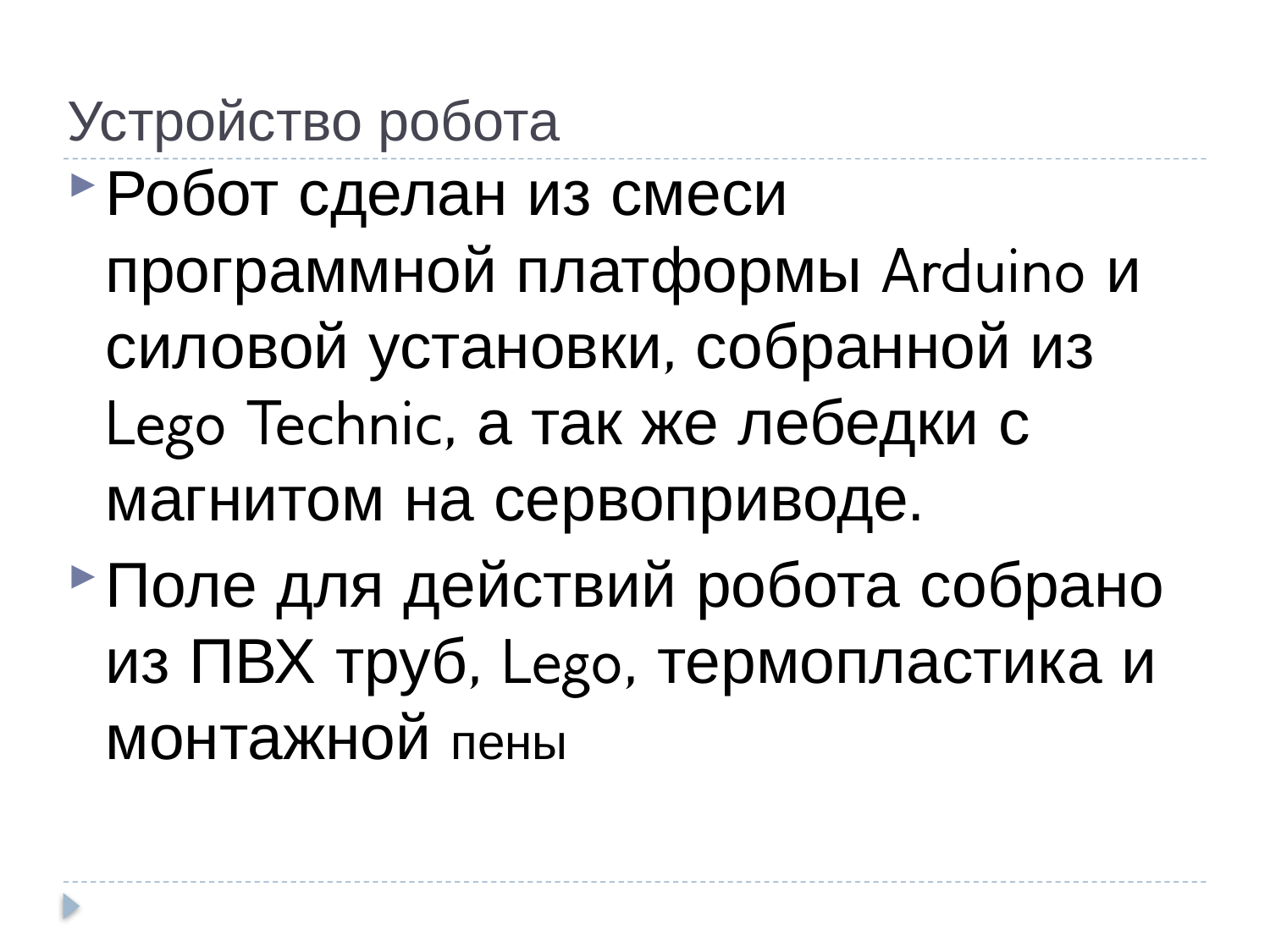

# Устройство робота
Робот сделан из смеси программной платформы Arduino и силовой установки, собранной из Lego Technic, а так же лебедки с магнитом на сервоприводе.
Поле для действий робота собрано из ПВХ труб, Lego, термопластика и монтажной пены